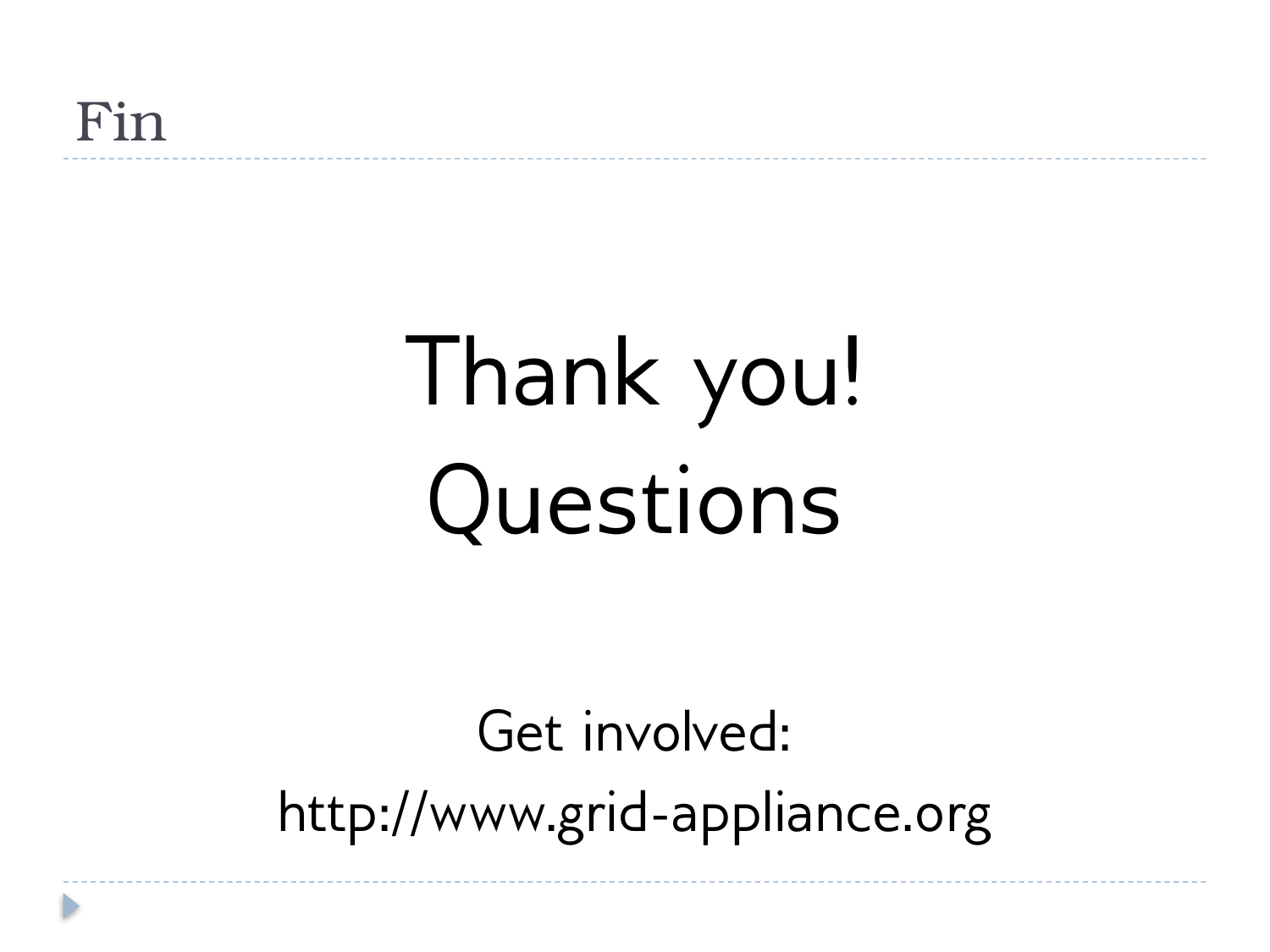

# Fin

Thank you!
Questions

Get involved:
http://www.grid-appliance.org